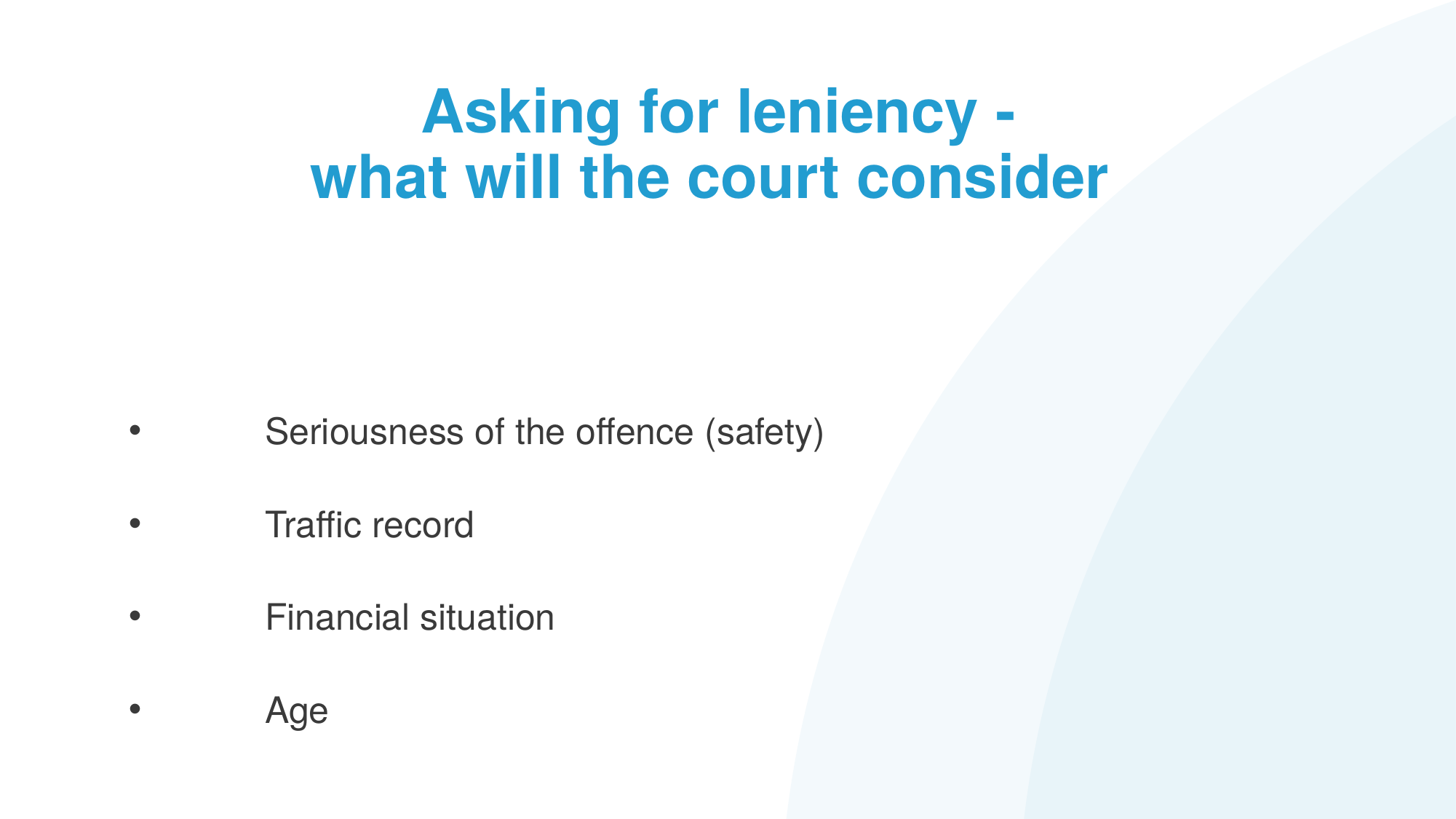

# Asking for leniency - what will the court consider

Seriousness of the offence (safety)
Traffic record
Financial situation
Age